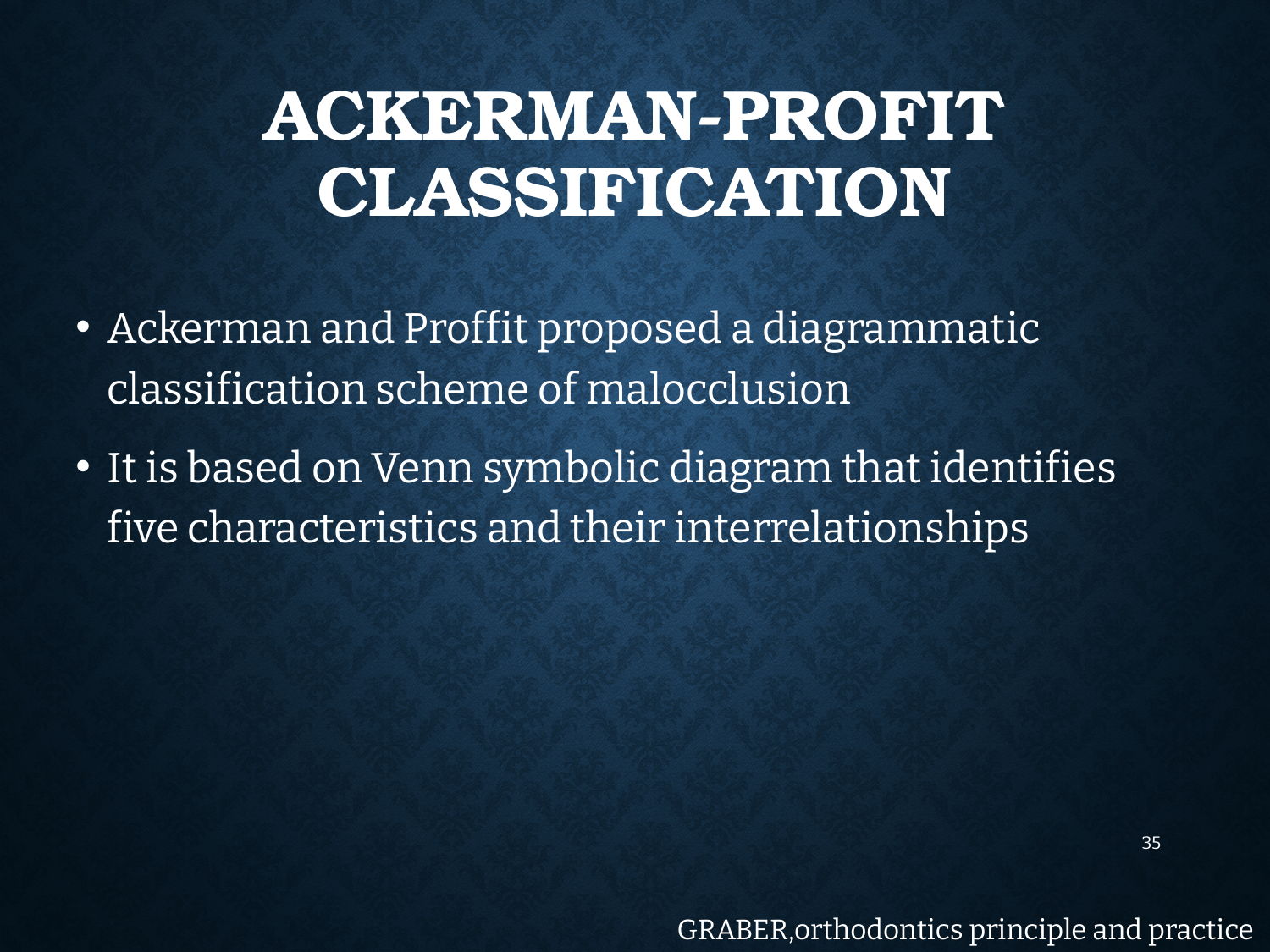

# ACKERMAN-PROFIT CLASSIFICATION
Ackerman and Proffit proposed a diagrammatic classification scheme of malocclusion
It is based on Venn symbolic diagram that identifies five characteristics and their interrelationships

35
GRABER,orthodontics principle and practice